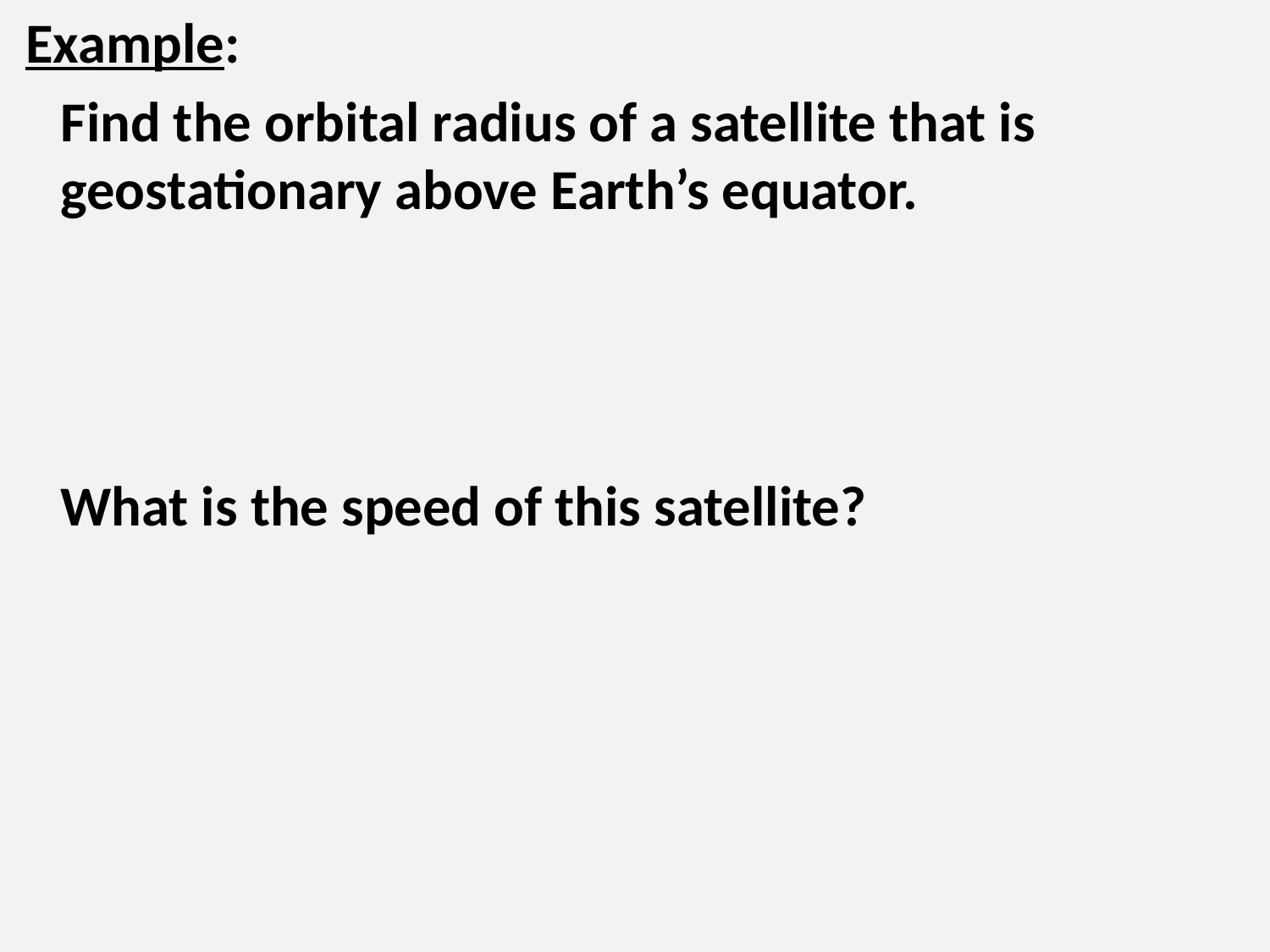

Example:
	Find the orbital radius of a satellite that is geostationary above Earth’s equator.

	What is the speed of this satellite?